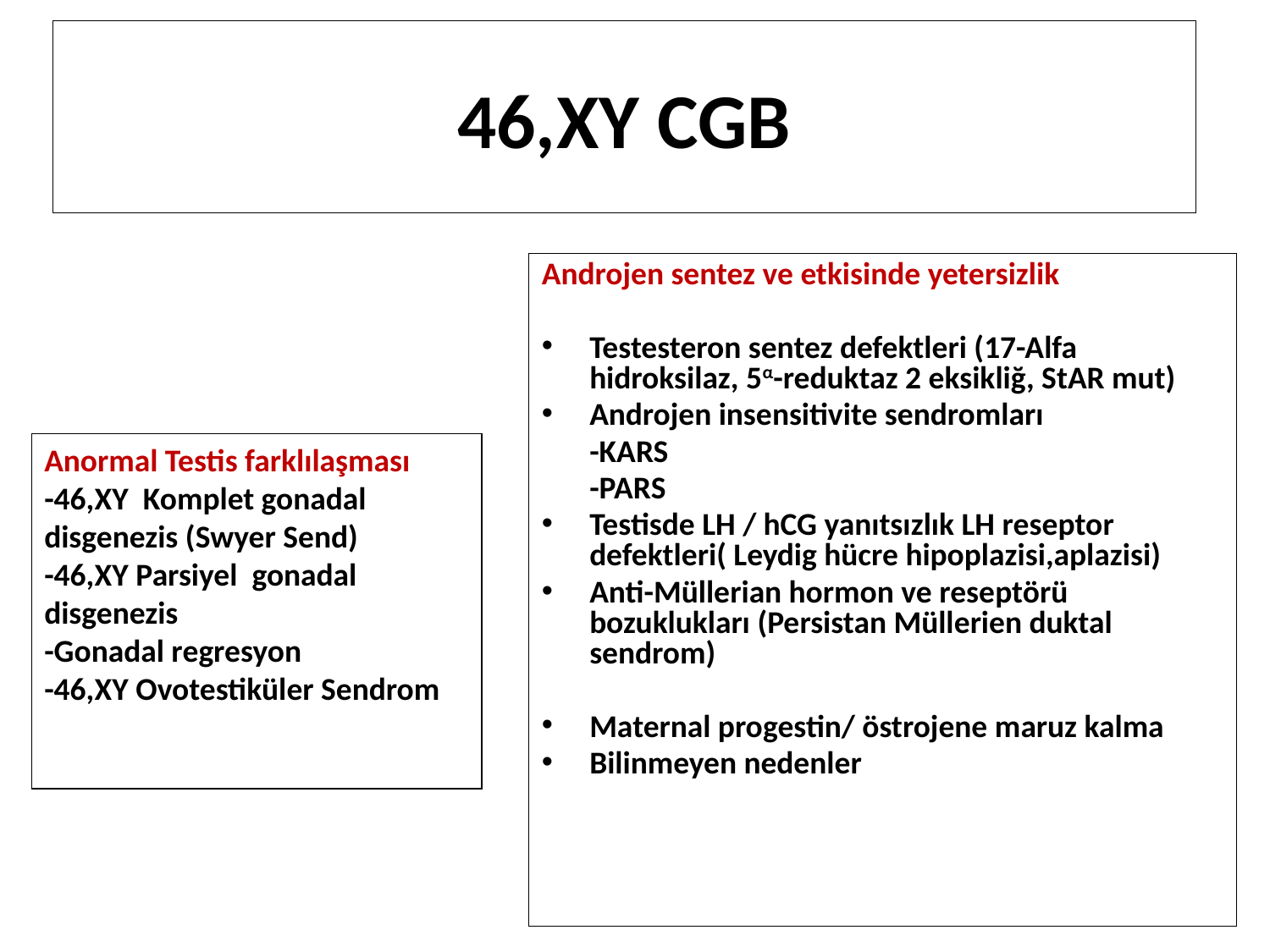

# 46,XY CGB
Androjen sentez ve etkisinde yetersizlik

Testesteron sentez defektleri (17-Alfa hidroksilaz, 5α-reduktaz 2 eksikliğ, StAR mut)
Androjen insensitivite sendromları
	-KARS
	-PARS
Testisde LH / hCG yanıtsızlık LH reseptor defektleri( Leydig hücre hipoplazisi,aplazisi)
Anti-Müllerian hormon ve reseptörü bozuklukları (Persistan Müllerien duktal sendrom)

Maternal progestin/ östrojene maruz kalma
Bilinmeyen nedenler

Anormal Testis farklılaşması
-46,XY  Komplet gonadal disgenezis (Swyer Send)
-46,XY Parsiyel  gonadal disgenezis
-Gonadal regresyon
-46,XY Ovotestiküler Sendrom